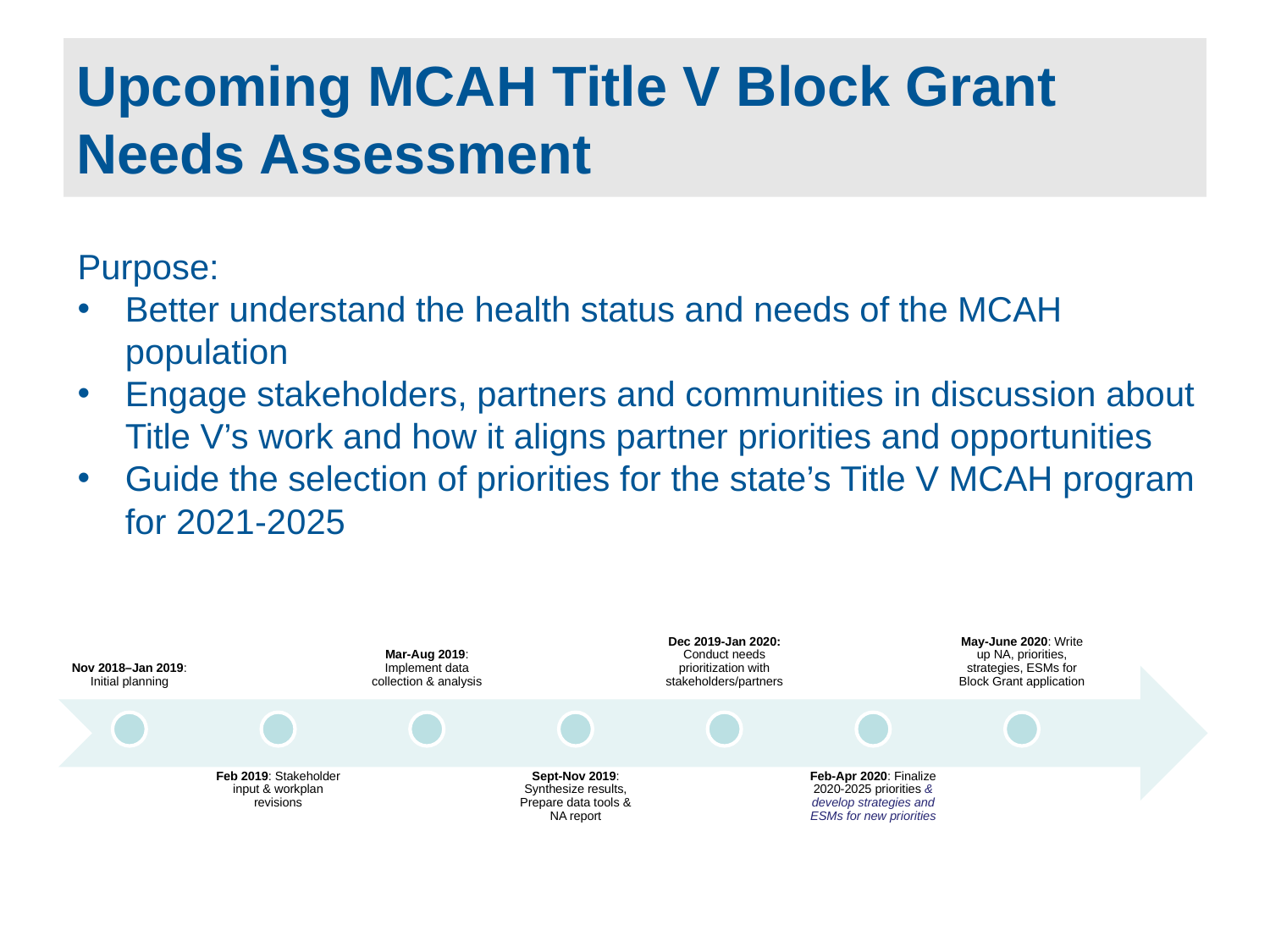

# Upcoming MCAH Title V Block Grant Needs Assessment
Purpose:
Better understand the health status and needs of the MCAH population
Engage stakeholders, partners and communities in discussion about Title V’s work and how it aligns partner priorities and opportunities
Guide the selection of priorities for the state’s Title V MCAH program for 2021-2025

Nov 2018–Jan 2019: Initial planning
Feb 2019: Stakeholder input & workplan revisions
Mar-Aug 2019: Implement data collection & analysis
Sept-Nov 2019: Synthesize results, Prepare data tools & NA report
Dec 2019-Jan 2020: Conduct needs prioritization with stakeholders/partners
Feb-Apr 2020: Finalize 2020-2025 priorities & develop strategies and ESMs for new priorities
May-June 2020: Write up NA, priorities, strategies, ESMs for Block Grant application